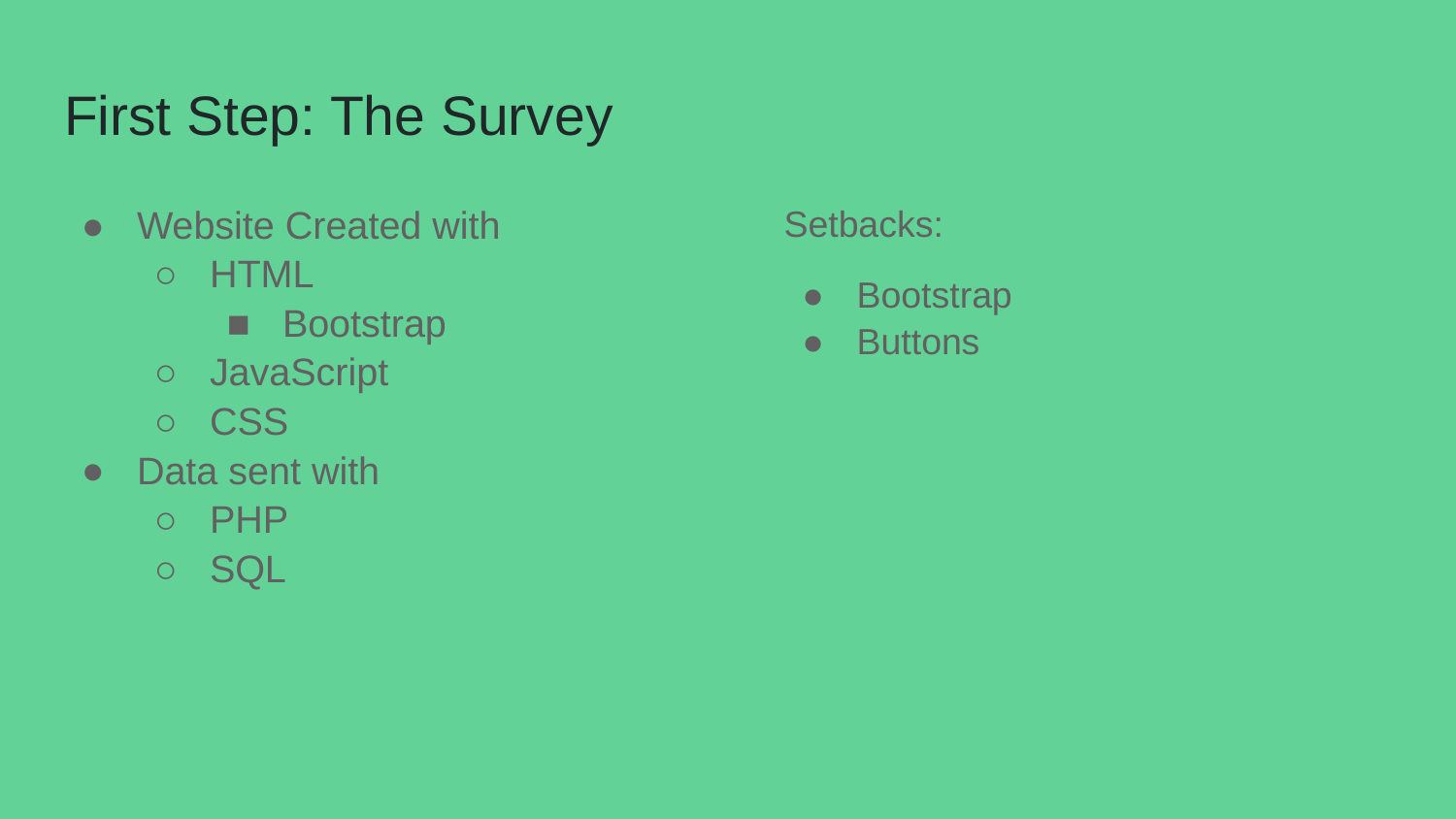

# First Step: The Survey
Website Created with
HTML
Bootstrap
JavaScript
CSS
Data sent with
PHP
SQL

Setbacks:
Bootstrap
Buttons